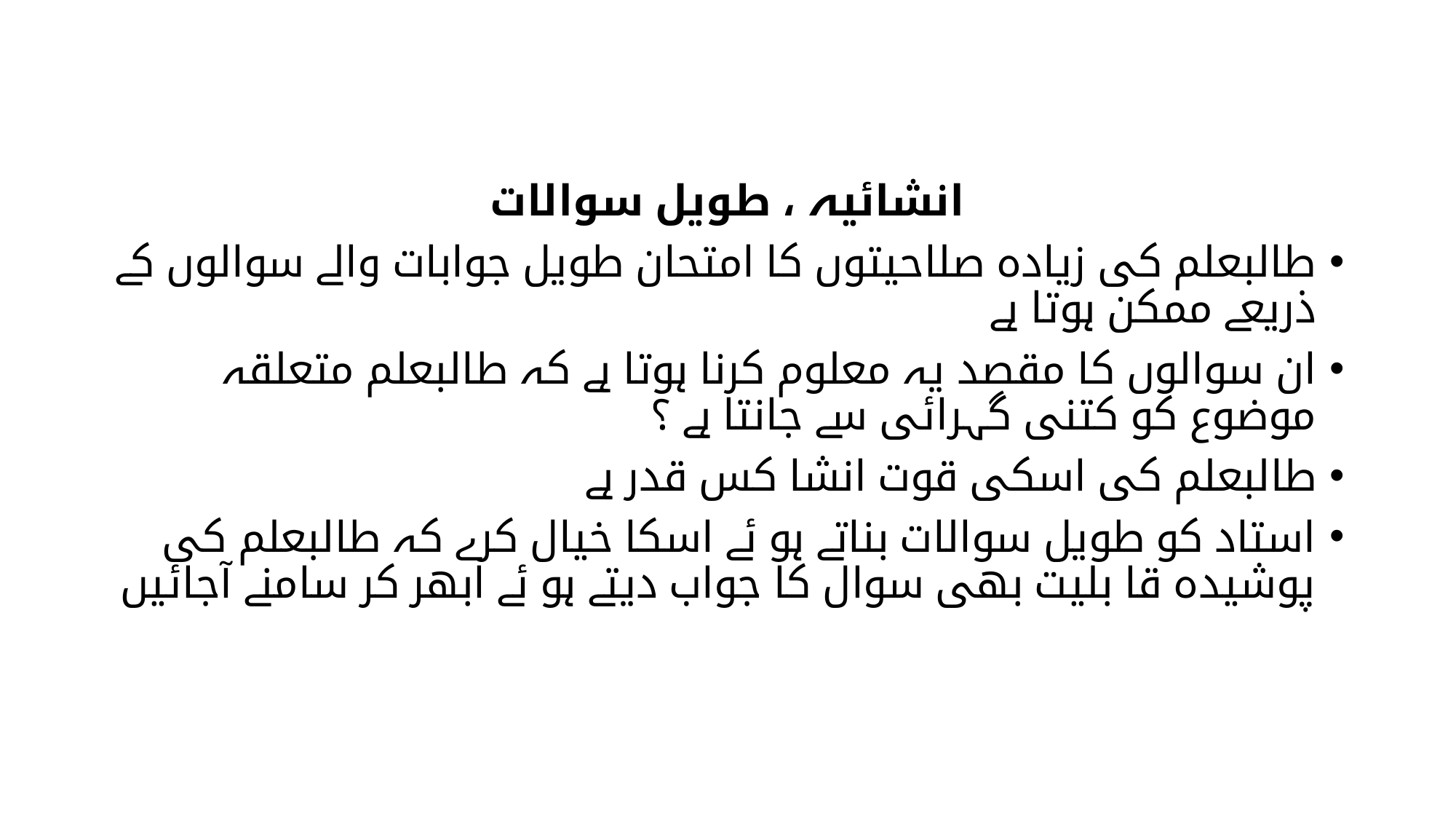

انشائیہ ، طویل سوالات
طالبعلم کی زیادہ صلاحیتوں کا امتحان طویل جوابات والے سوالوں کے ذریعے ممکن ہوتا ہے
ان سوالوں کا مقصد یہ معلوم کرنا ہوتا ہے کہ طالبعلم متعلقہ موضوع کو کتنی گہرائی سے جانتا ہے ؟
طالبعلم کی اسکی قوت انشا کس قدر ہے
استاد کو طویل سوالات بناتے ہو ئے اسکا خیال کرے کہ طالبعلم کی پوشیدہ قا بلیت بھی سوال کا جواب دیتے ہو ئے ابھر کر سامنے آجائیں